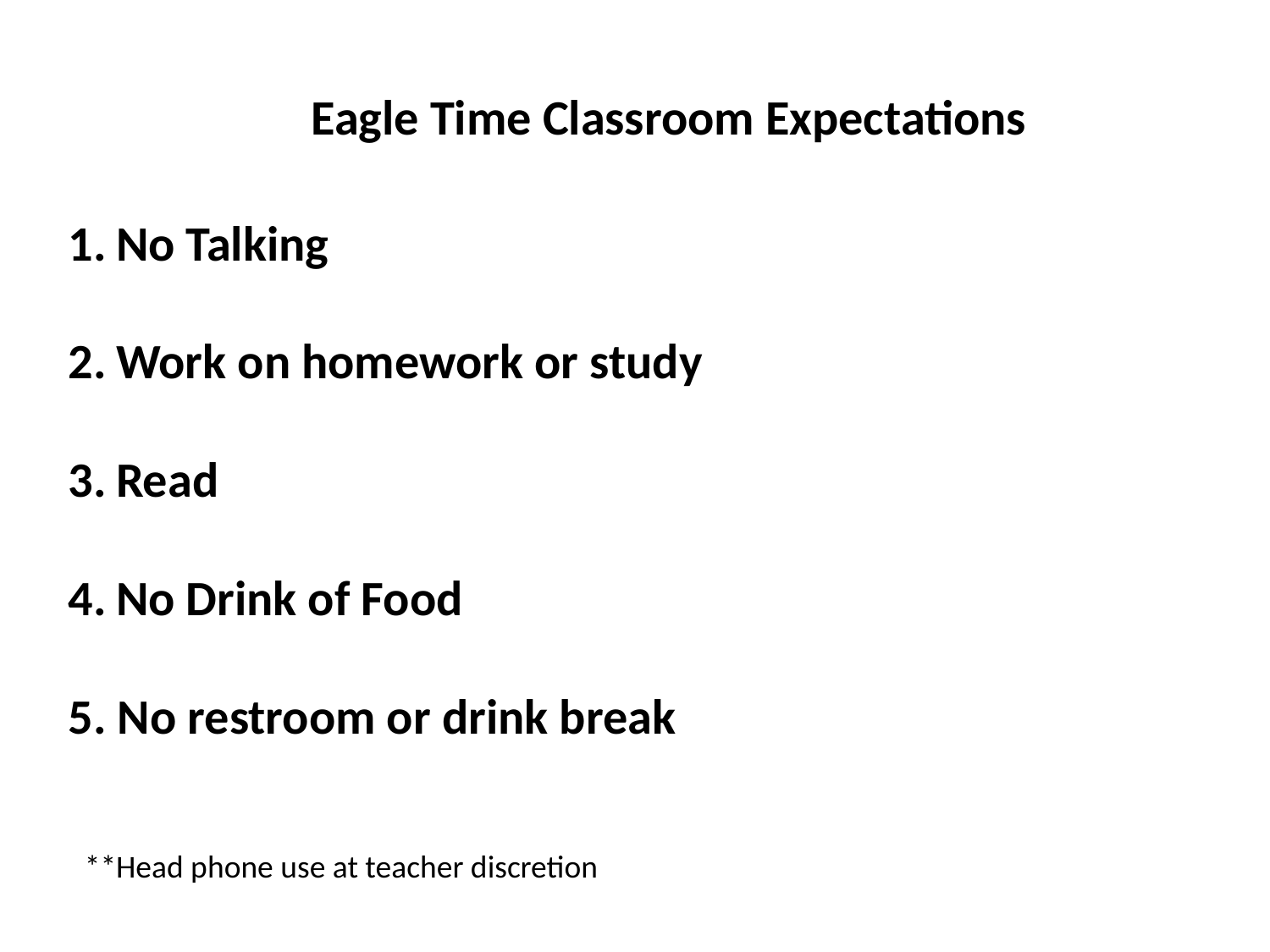

Eagle Time Classroom Expectations
No Talking

Work on homework or study

Read

No Drink of Food

5. No restroom or drink break
**Head phone use at teacher discretion